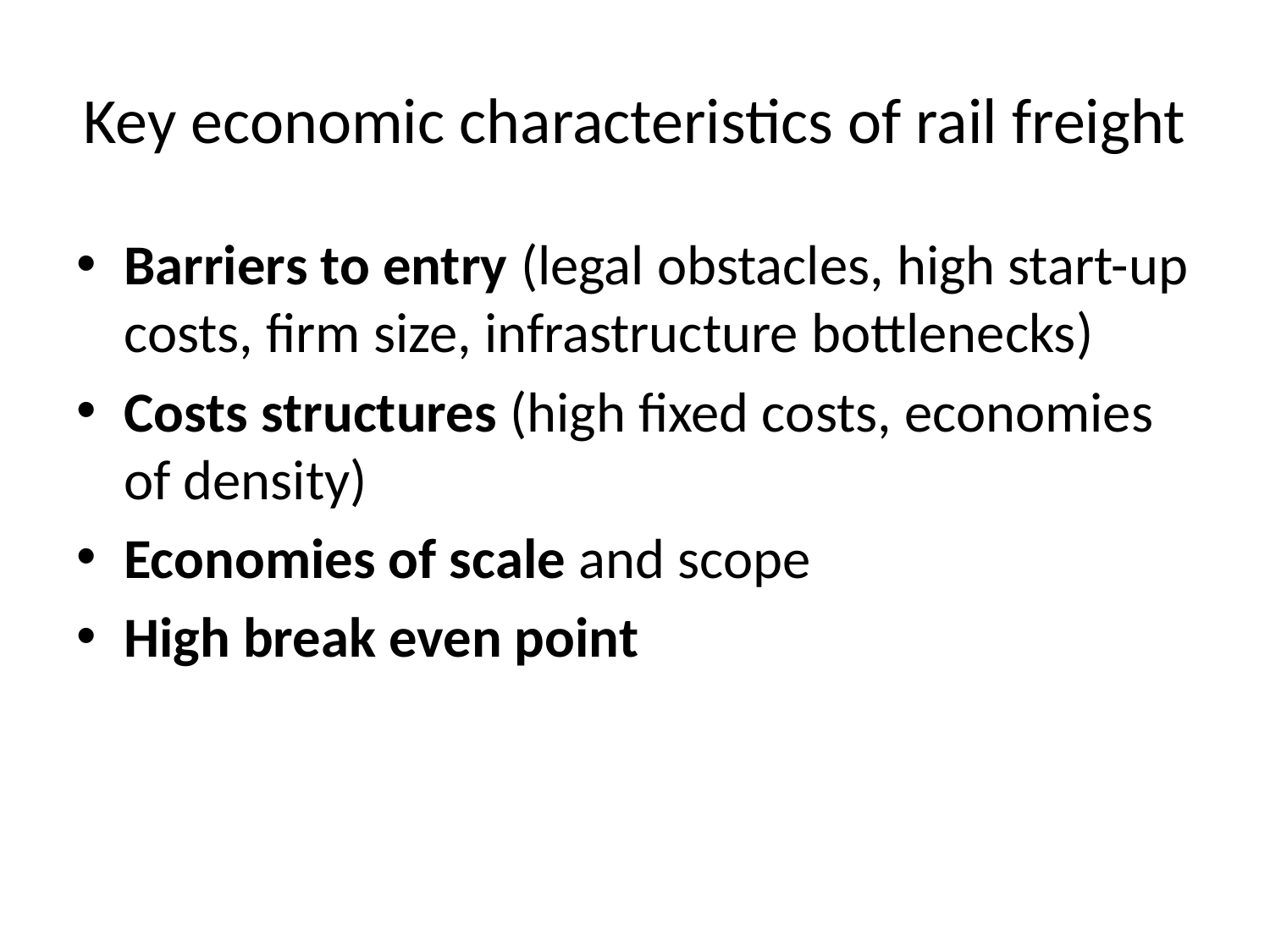

# Key economic characteristics of rail freight
Barriers to entry (legal obstacles, high start-up costs, firm size, infrastructure bottlenecks)
Costs structures (high fixed costs, economies of density)
Economies of scale and scope
High break even point